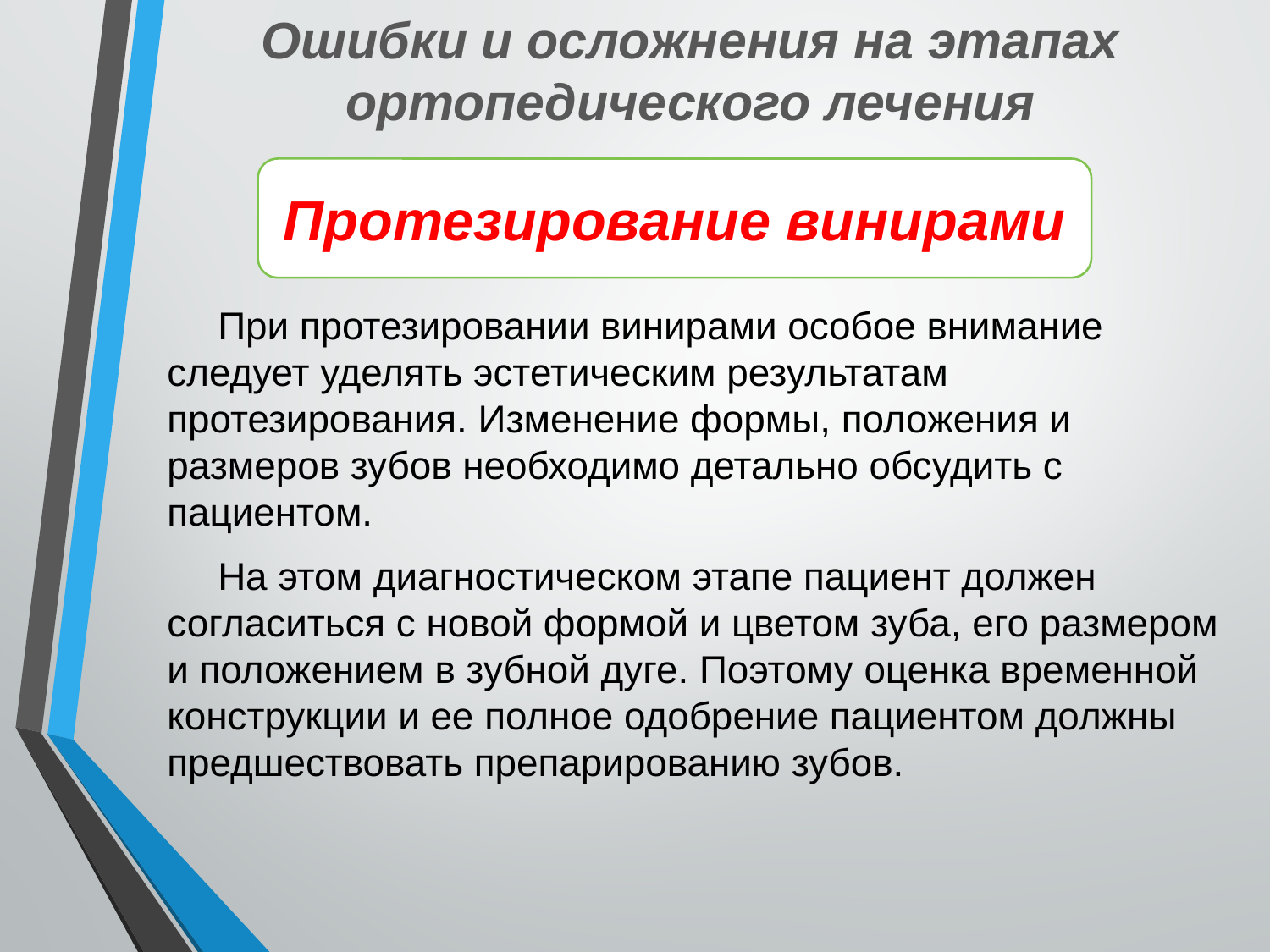

# Ошибки и осложнения на этапах ортопедического лечения
Протезирование винирами
При протезировании винирами особое внимание следует уделять эстетическим результатам протезирования. Изменение формы, положения и размеров зубов необходимо детально обсудить с пациентом.
На этом диагностическом этапе пациент должен согласиться с новой формой и цветом зуба, его размером и положением в зубной дуге. Поэтому оценка временной конструкции и ее полное одобрение пациентом должны предшествовать препарированию зубов.